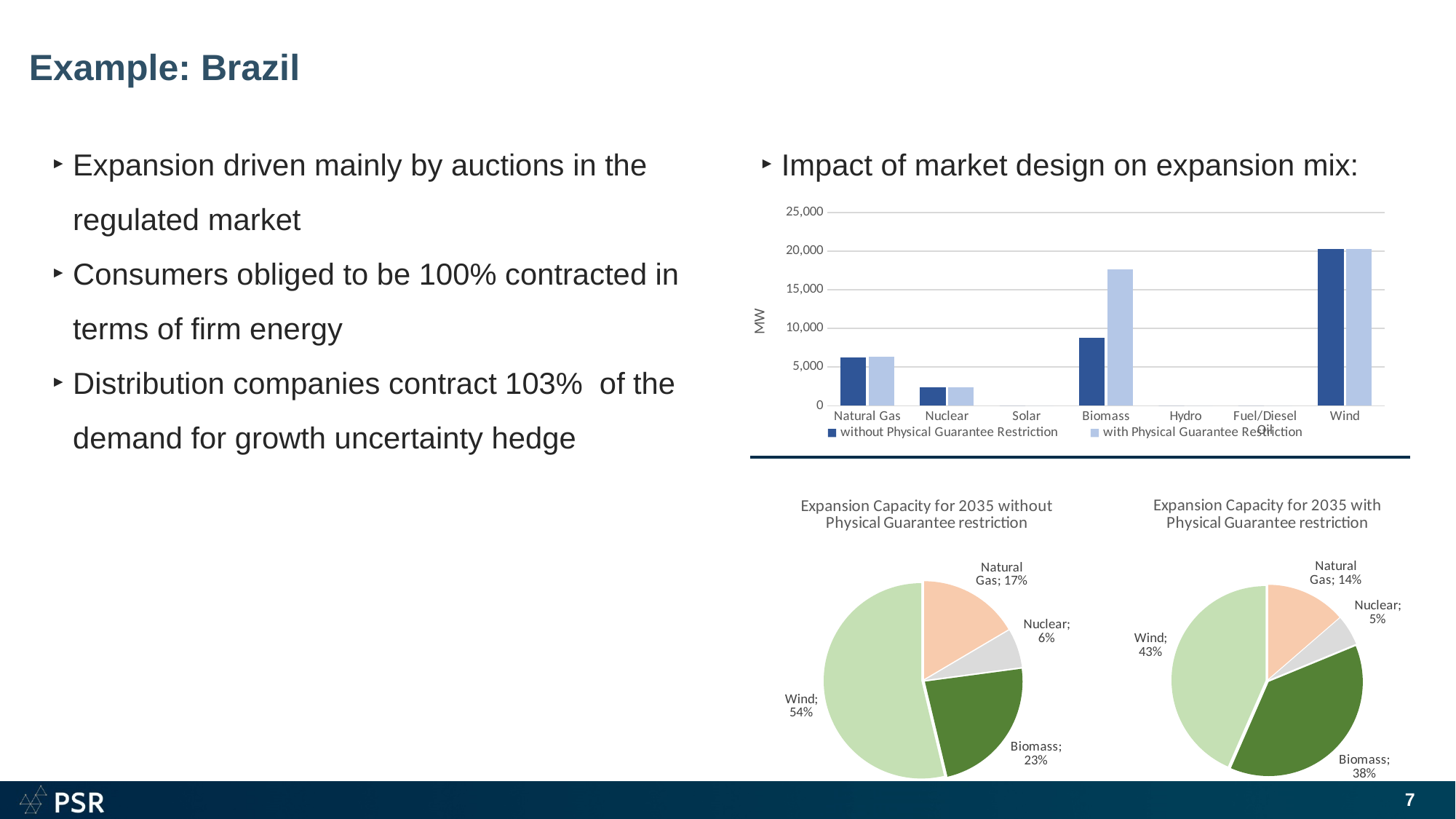

# Example: Brazil
Expansion driven mainly by auctions in the regulated market
Consumers obliged to be 100% contracted in terms of firm energy
Distribution companies contract 103%  of the demand for growth uncertainty hedge

Impact of market design on expansion mix:

### Chart

| Category | without Physical Guarantee Restriction | with Physical Guarantee Restriction |
|---|---|---|
| Natural Gas | 6224.954849999996 | 6361.34484999999 |
| Nuclear | 2400.0 | 2400.0 |
| Solar | 0.0 | 0.0 |
| Biomass | 8810.0 | 17620.0 |
| Hydro | 0.0 | 0.0 |
| Fuel/Diesel Oil | 0.0 | 0.0 |
| Wind | 20250.0 | 20250.0 |

### Chart: Expansion Capacity for 2035 with Physical Guarantee restriction

| Category | w/ PhG |
|---|---|
| Natural Gas | 0.1364177865867403 |
| Nuclear | 0.05146752699756203 |
| Solar | 0.0 |
| Biomass | 0.37785742737376793 |
| Hydro | 0.0 |
| Fuel/Diesel Oil | 0.0 |
| Wind | 0.43425725904192963 |

### Chart: Expansion Capacity for 2035 without Physical Guarantee restriction

| Category | w/o PhG |
|---|---|
| Natural Gas | 0.16518408672048596 |
| Nuclear | 0.0636858929393145 |
| Solar | 0.0 |
| Biomass | 0.2337802986647336 |
| Hydro | 0.0 |
| Fuel/Diesel Oil | 0.0 |
| Wind | 0.537349721675466 |
7